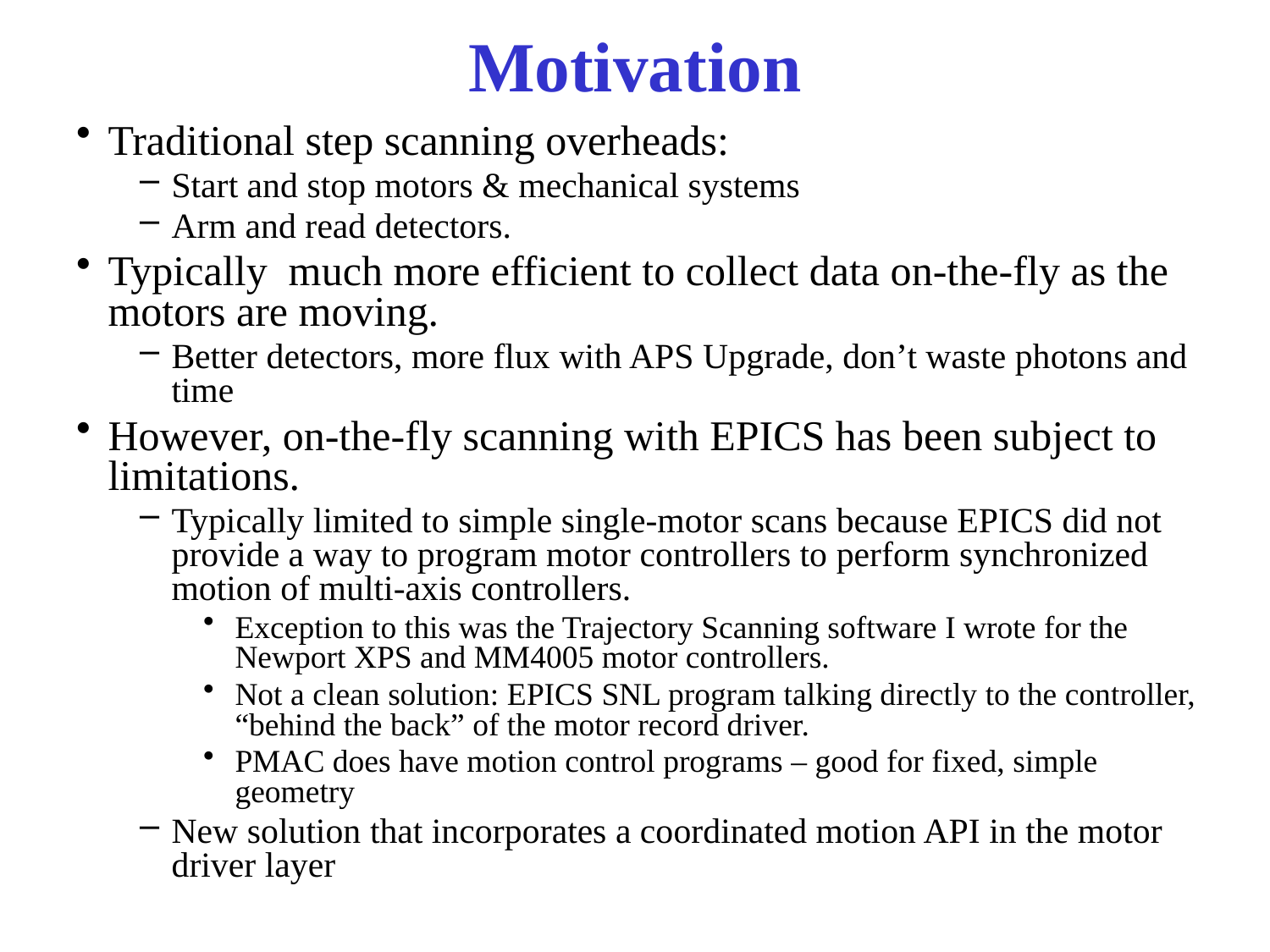

# Motivation
Traditional step scanning overheads:
Start and stop motors & mechanical systems
Arm and read detectors.
Typically  much more efficient to collect data on-the-fly as the motors are moving.
Better detectors, more flux with APS Upgrade, don’t waste photons and time
However, on-the-fly scanning with EPICS has been subject to limitations.
Typically limited to simple single-motor scans because EPICS did not provide a way to program motor controllers to perform synchronized motion of multi-axis controllers.
Exception to this was the Trajectory Scanning software I wrote for the Newport XPS and MM4005 motor controllers.
Not a clean solution: EPICS SNL program talking directly to the controller, “behind the back” of the motor record driver.
PMAC does have motion control programs – good for fixed, simple geometry
New solution that incorporates a coordinated motion API in the motor driver layer